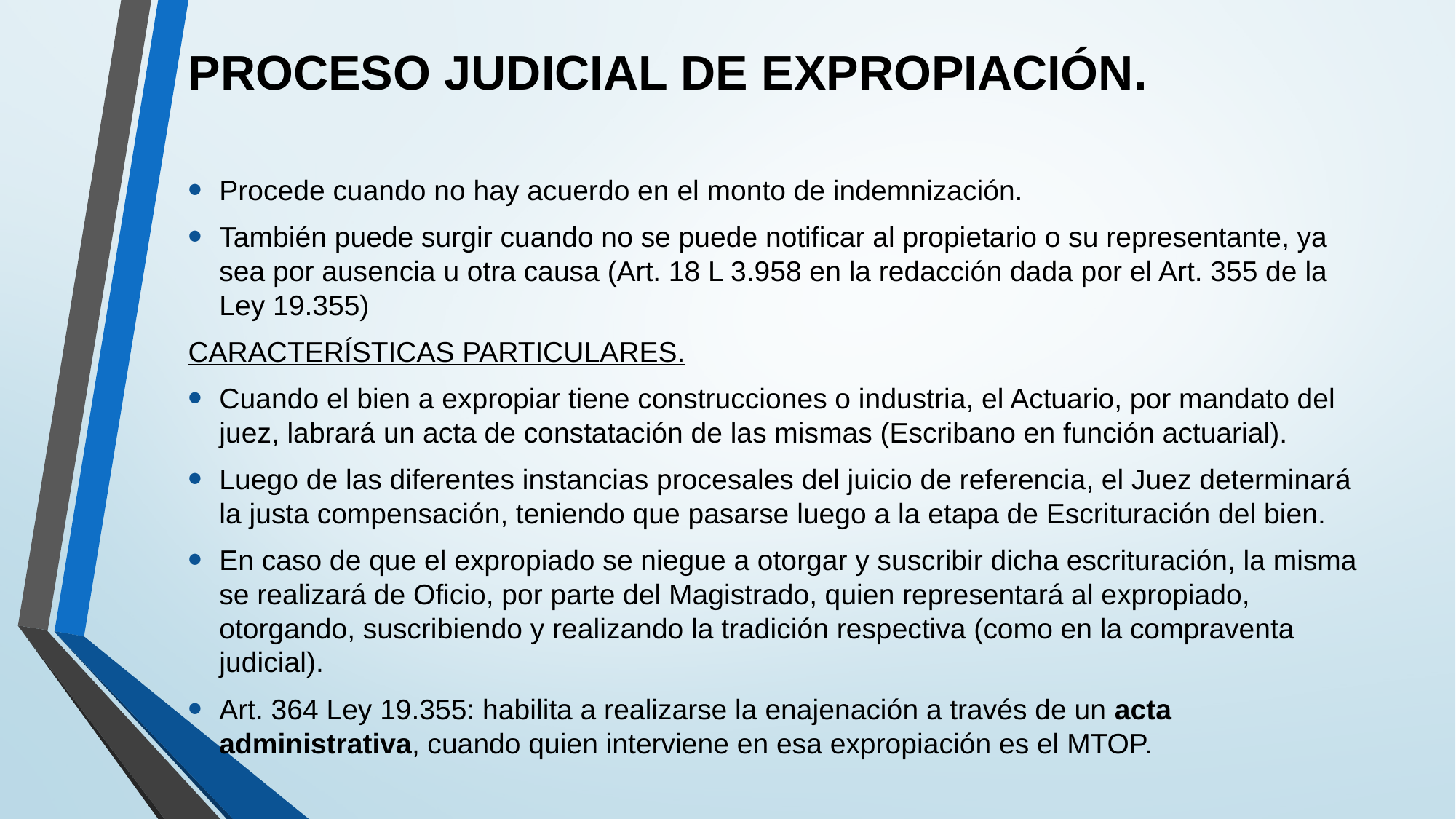

# PROCESO JUDICIAL DE EXPROPIACIÓN.
Procede cuando no hay acuerdo en el monto de indemnización.
También puede surgir cuando no se puede notificar al propietario o su representante, ya sea por ausencia u otra causa (Art. 18 L 3.958 en la redacción dada por el Art. 355 de la Ley 19.355)
CARACTERÍSTICAS PARTICULARES.
Cuando el bien a expropiar tiene construcciones o industria, el Actuario, por mandato del juez, labrará un acta de constatación de las mismas (Escribano en función actuarial).
Luego de las diferentes instancias procesales del juicio de referencia, el Juez determinará la justa compensación, teniendo que pasarse luego a la etapa de Escrituración del bien.
En caso de que el expropiado se niegue a otorgar y suscribir dicha escrituración, la misma se realizará de Oficio, por parte del Magistrado, quien representará al expropiado, otorgando, suscribiendo y realizando la tradición respectiva (como en la compraventa judicial).
Art. 364 Ley 19.355: habilita a realizarse la enajenación a través de un acta administrativa, cuando quien interviene en esa expropiación es el MTOP.